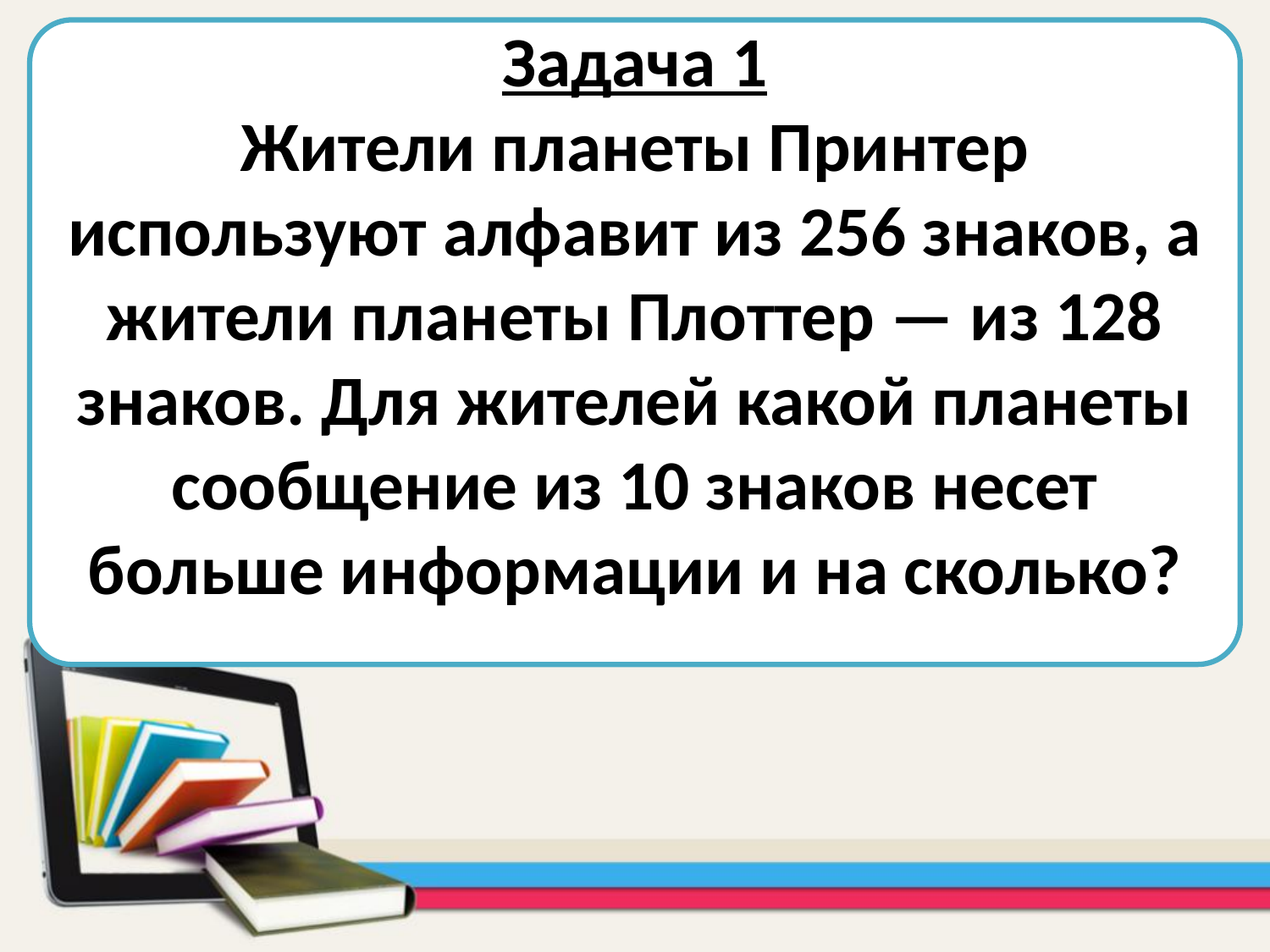

Задача 1
Жители планеты Принтер используют алфавит из 256 знаков, а жители планеты Плоттер — из 128 знаков. Для жителей какой планеты сообщение из 10 знаков несет больше информации и на сколько?